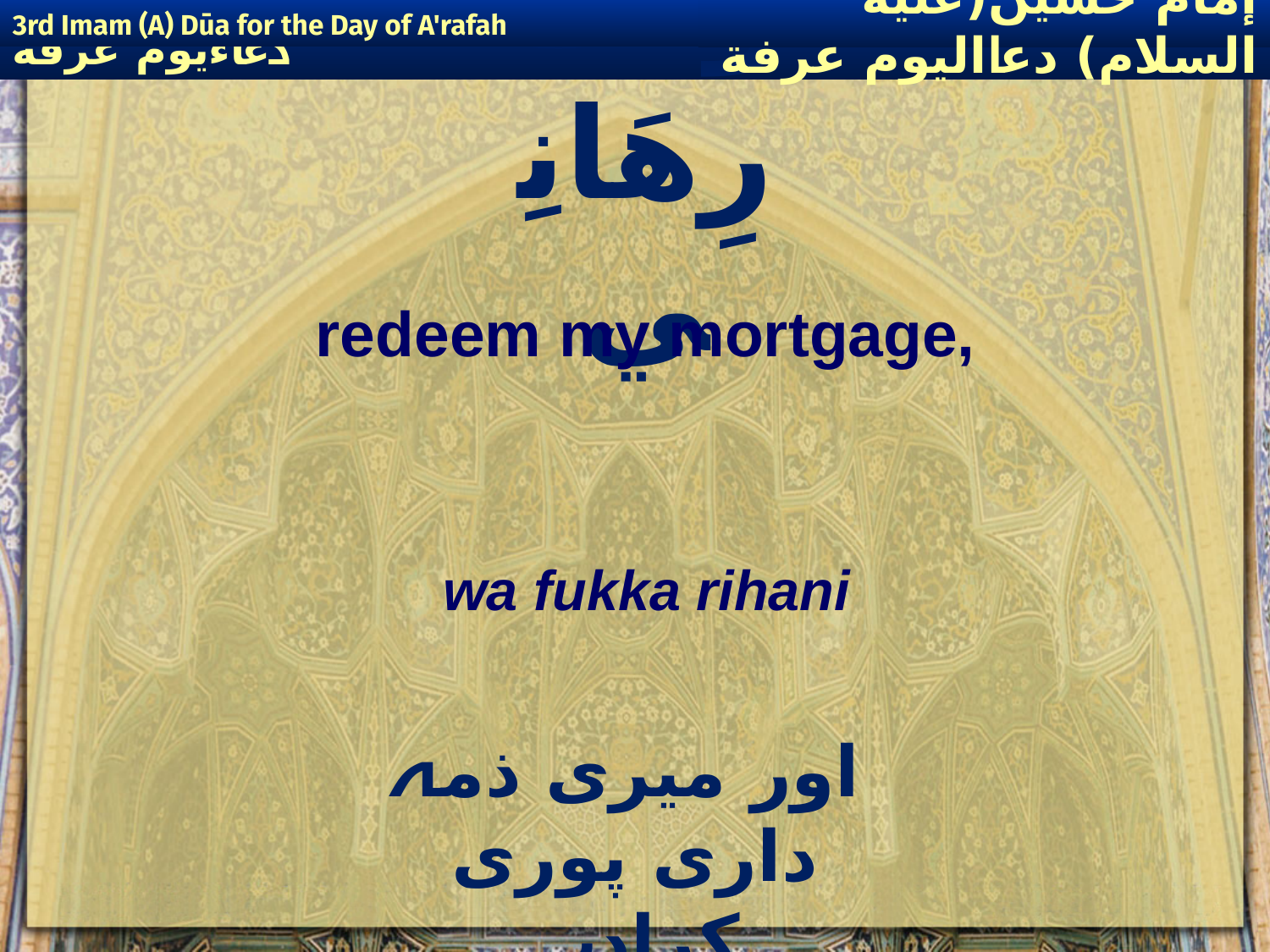

3rd Imam (A) Dūa for the Day of A'rafah
إمام حسين(عليه السلام) دعااليوم عرفة
# وَفُكَّ رِهَانِي
redeem my mortgage,
wa fukka rihani
 اور میری ذمہ داری پوری کرادے